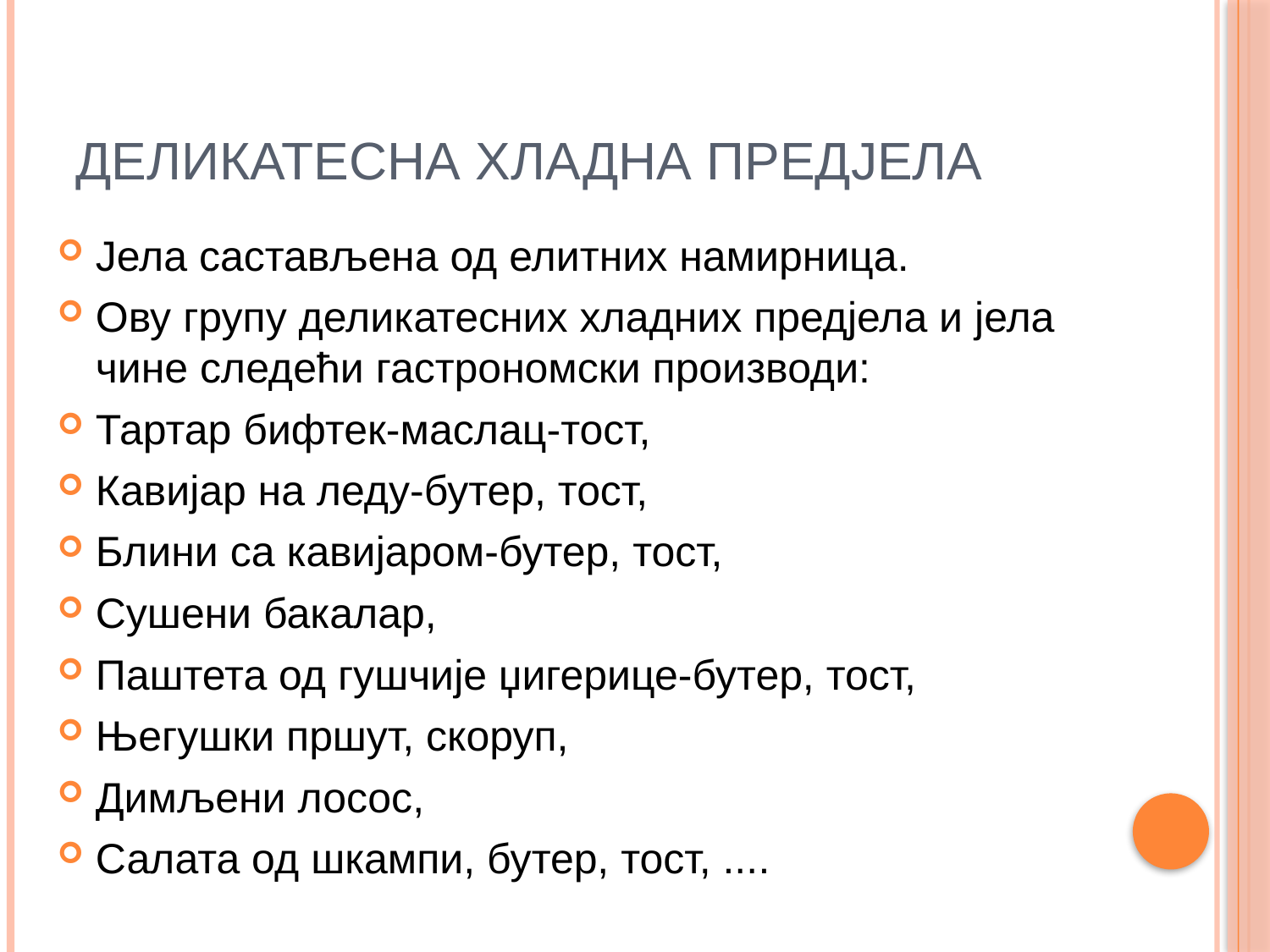

# Деликатесна хладна предјела
Јела састављена од елитних намирница.
Ову групу деликатесних хладних предјела и јела чине следећи гастрономски производи:
Тартар бифтек-маслац-тост,
Кавијар на леду-бутер, тост,
Блини са кавијаром-бутер, тост,
Сушени бакалар,
Паштета од гушчије џигерице-бутер, тост,
Његушки пршут, скоруп,
Димљени лосос,
Салата од шкампи, бутер, тост, ....